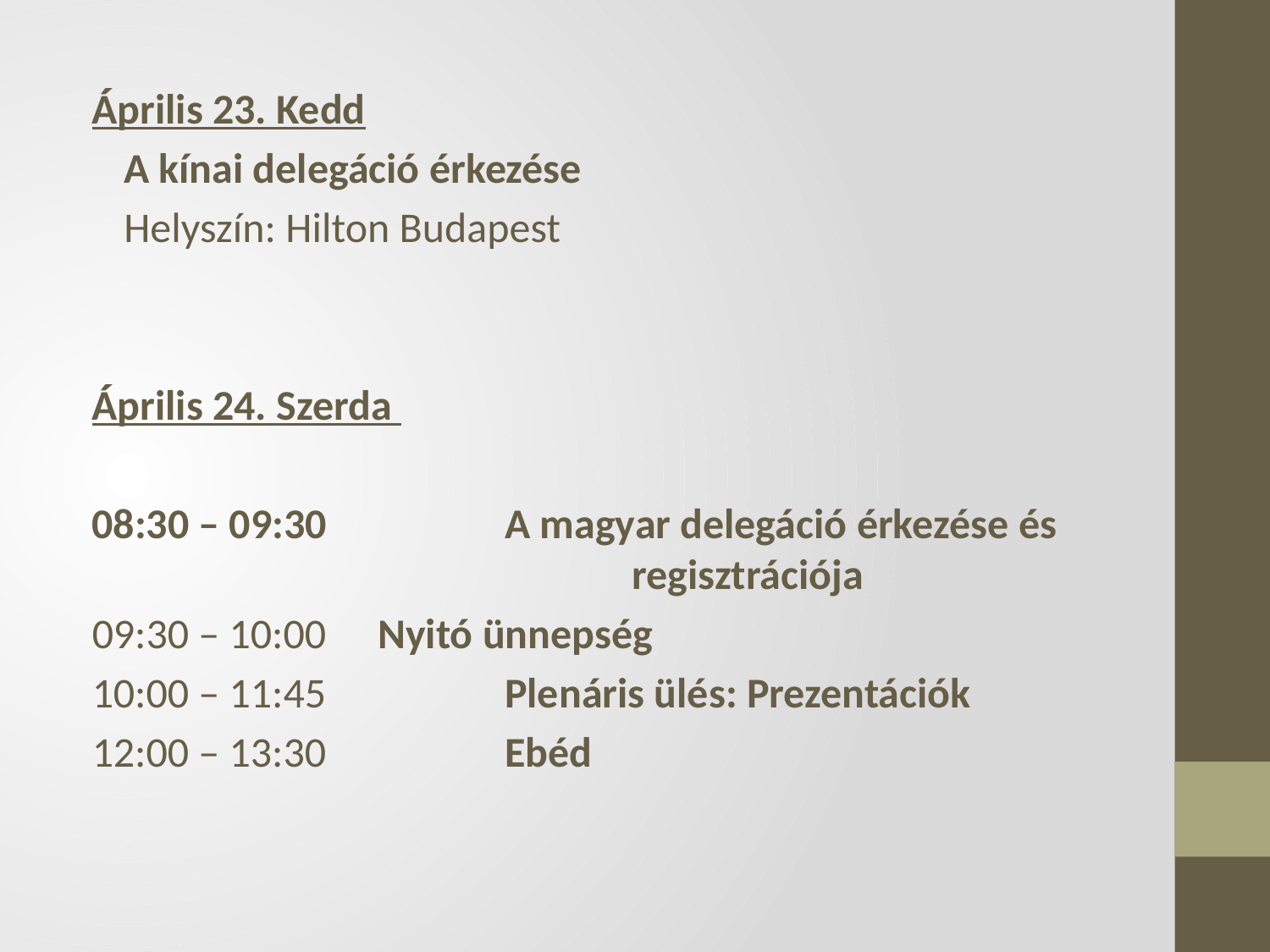

Április 23. Kedd
	A kínai delegáció érkezése
	Helyszín: Hilton Budapest

Április 24. Szerda

08:30 – 09:30		A magyar delegáció érkezése és 				regisztrációja
09:30 – 10:00 	Nyitó ünnepség
10:00 – 11:45		Plenáris ülés: Prezentációk
12:00 – 13:30		Ebéd

#